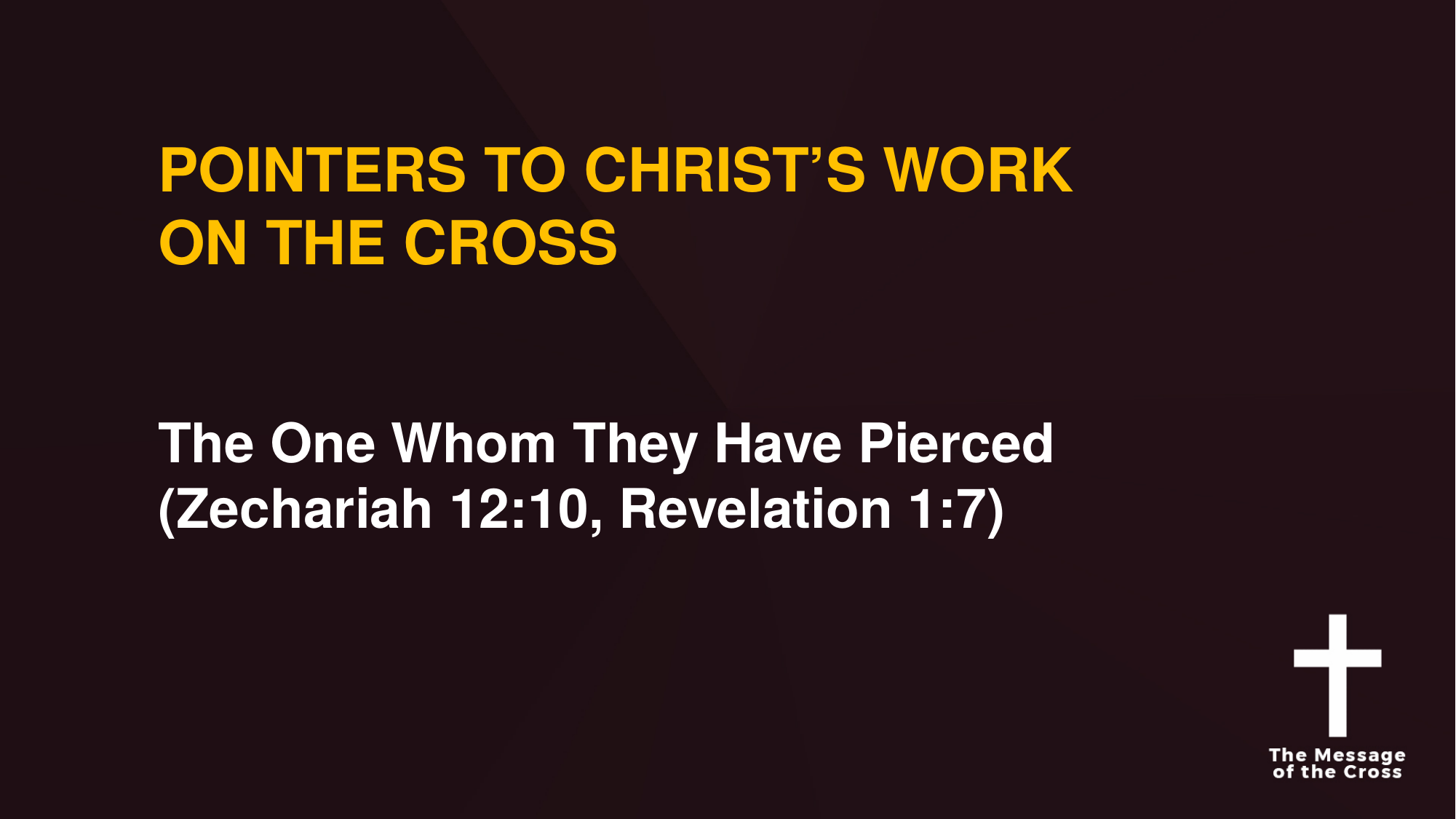

POINTERS TO CHRIST’S WORK
ON THE CROSS

The One Whom They Have Pierced
(Zechariah 12:10, Revelation 1:7)